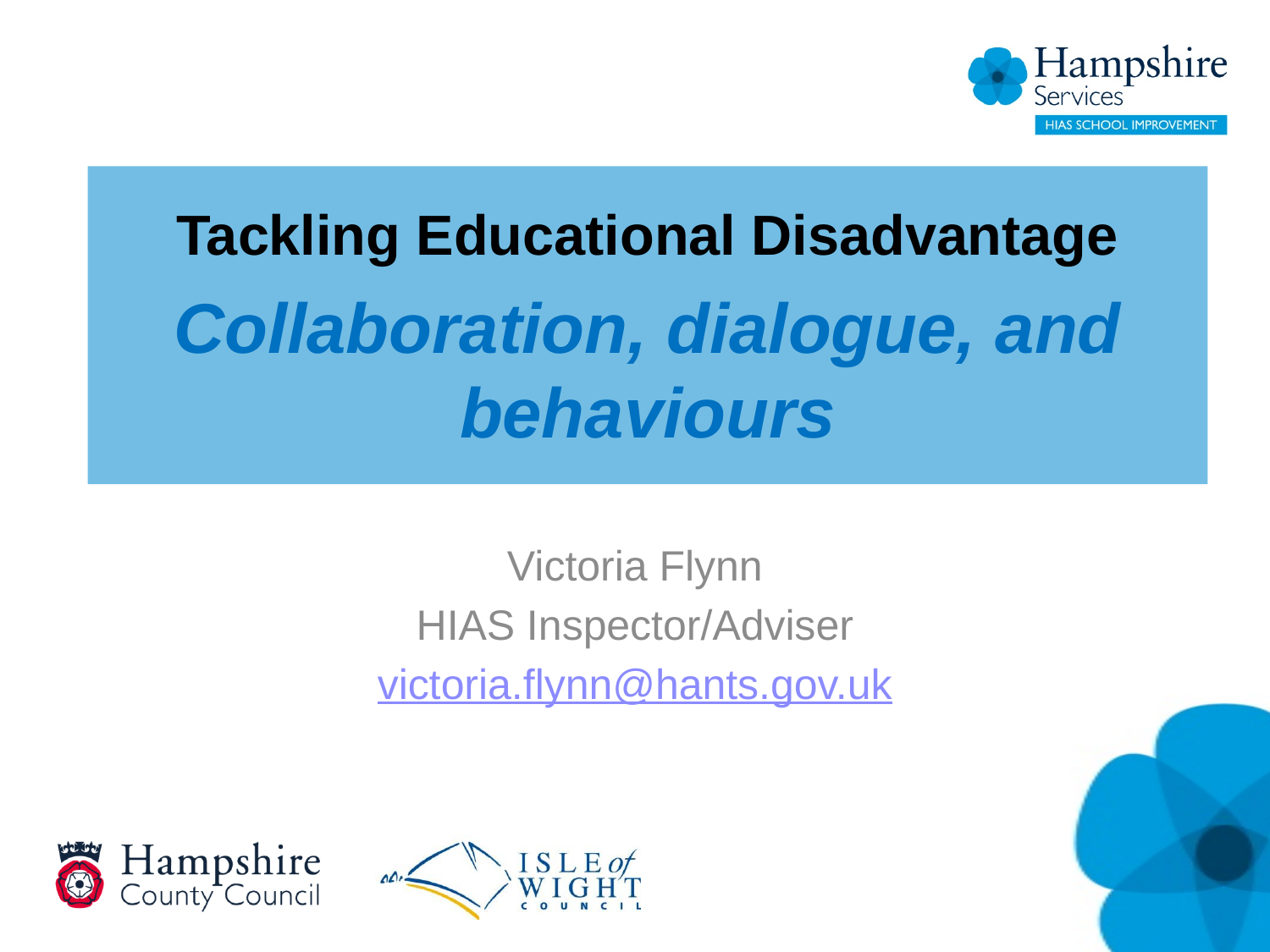

# Tackling Educational Disadvantage Collaboration, dialogue, and behaviours
Victoria Flynn
HIAS Inspector/Adviser
victoria.flynn@hants.gov.uk